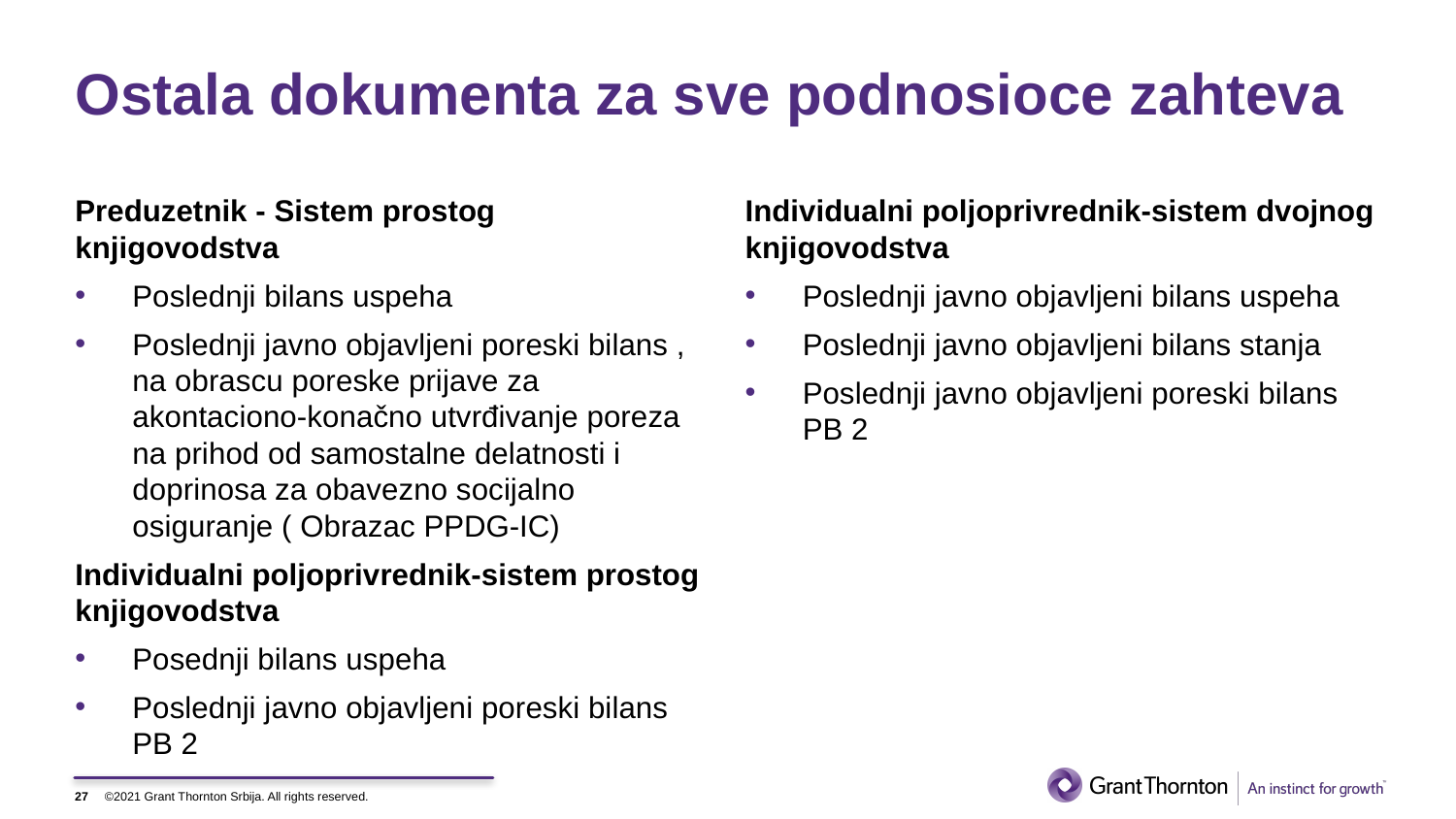

# Ostala dokumenta za sve podnosioce zahteva
Preduzetnik - Sistem prostog knjigovodstva
Poslednji bilans uspeha
Poslednji javno objavljeni poreski bilans , na obrascu poreske prijave za akontaciono-konačno utvrđivanje poreza na prihod od samostalne delatnosti i doprinosa za obavezno socijalno osiguranje ( Obrazac PPDG-IC)
Individualni poljoprivrednik-sistem prostog knjigovodstva
Posednji bilans uspeha
Poslednji javno objavljeni poreski bilans PB 2

Individualni poljoprivrednik-sistem dvojnog knjigovodstva
Poslednji javno objavljeni bilans uspeha
Poslednji javno objavljeni bilans stanja
Poslednji javno objavljeni poreski bilans PB 2

27